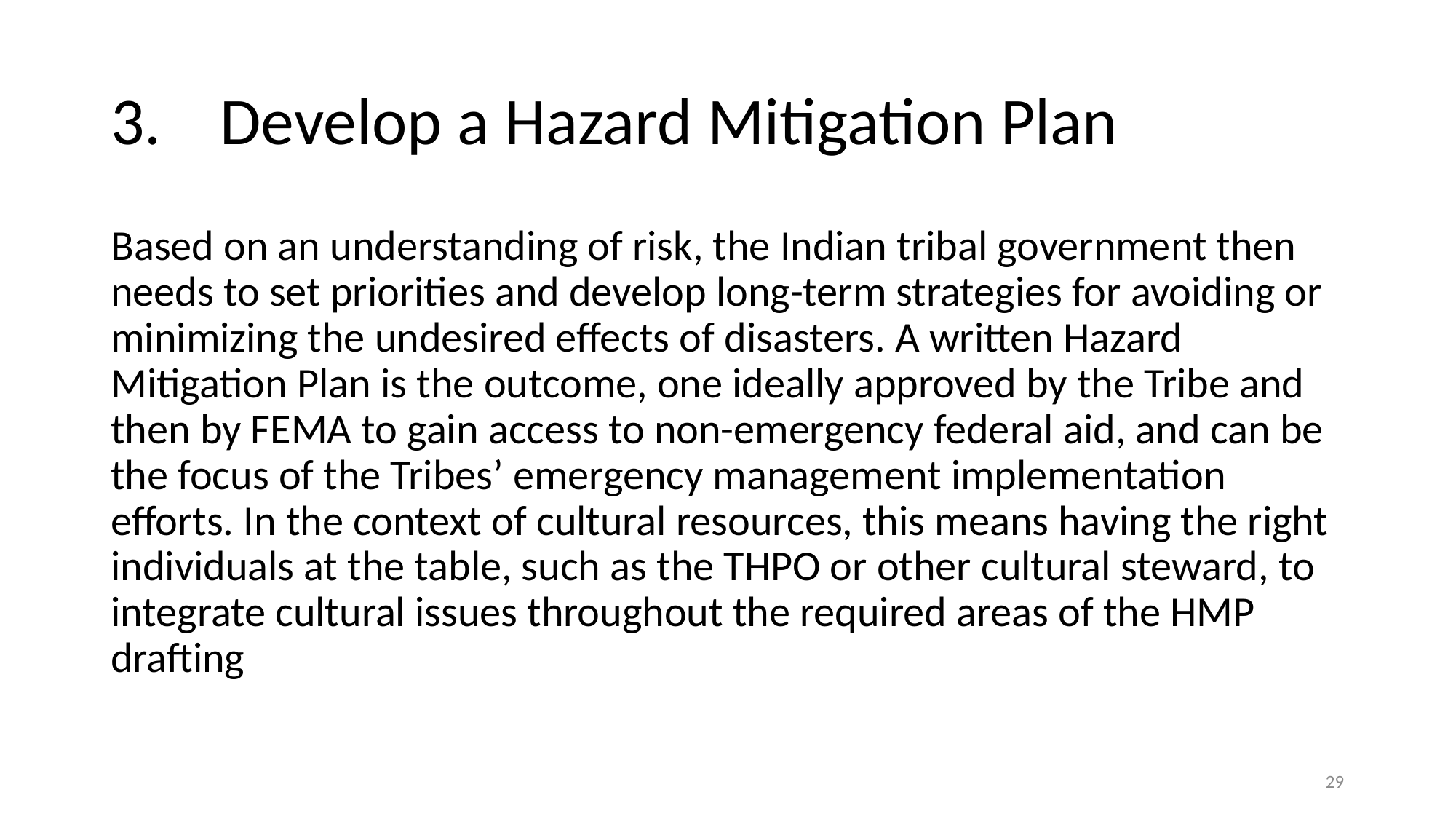

# 3.	Develop a Hazard Mitigation Plan
Based on an understanding of risk, the Indian tribal government then needs to set priorities and develop long-term strategies for avoiding or minimizing the undesired effects of disasters. A written Hazard Mitigation Plan is the outcome, one ideally approved by the Tribe and then by FEMA to gain access to non-emergency federal aid, and can be the focus of the Tribes’ emergency management implementation efforts. In the context of cultural resources, this means having the right individuals at the table, such as the THPO or other cultural steward, to integrate cultural issues throughout the required areas of the HMP drafting
29